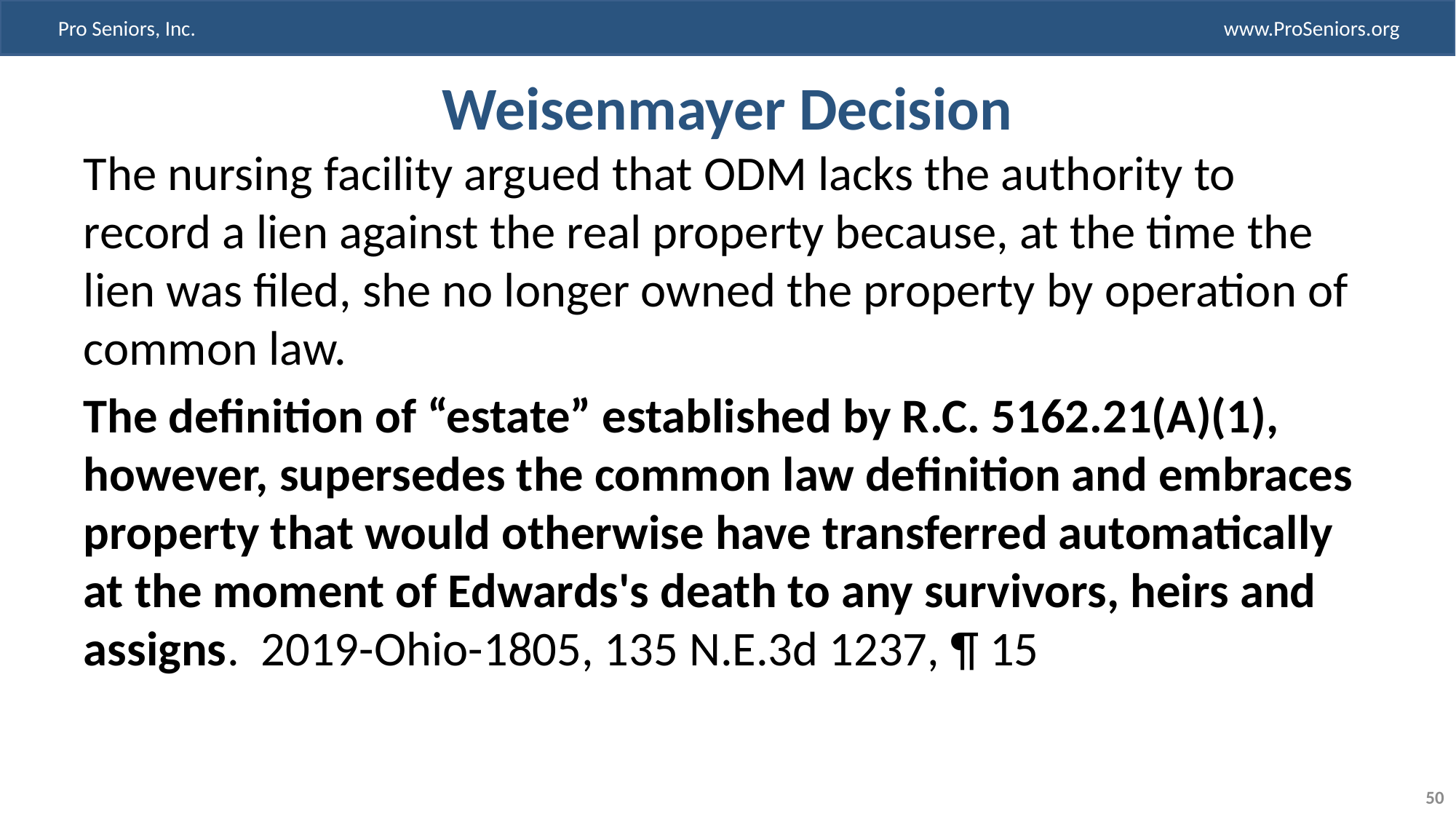

# Weisenmayer Decision
The nursing facility argued that ODM lacks the authority to record a lien against the real property because, at the time the lien was filed, she no longer owned the property by operation of common law.
The definition of “estate” established by R.C. 5162.21(A)(1), however, supersedes the common law definition and embraces property that would otherwise have transferred automatically at the moment of Edwards's death to any survivors, heirs and assigns.  2019-Ohio-1805, 135 N.E.3d 1237, ¶ 15

50